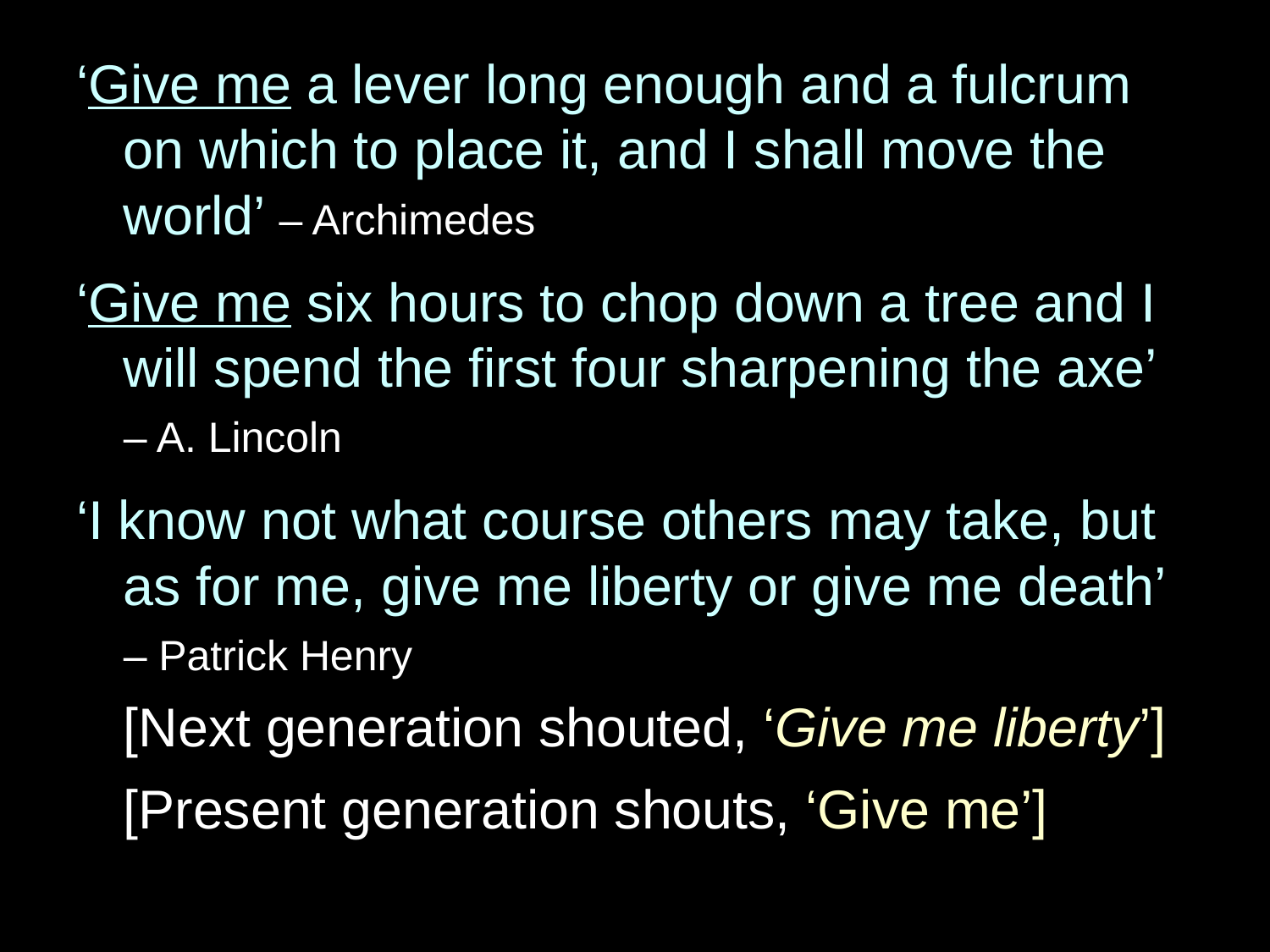

‘Give me a lever long enough and a fulcrum on which to place it, and I shall move the world’ – Archimedes
‘Give me six hours to chop down a tree and I will spend the first four sharpening the axe’ – A. Lincoln
‘I know not what course others may take, but as for me, give me liberty or give me death’ – Patrick Henry
	[Next generation shouted, ‘Give me liberty’]
	[Present generation shouts, ‘Give me’]